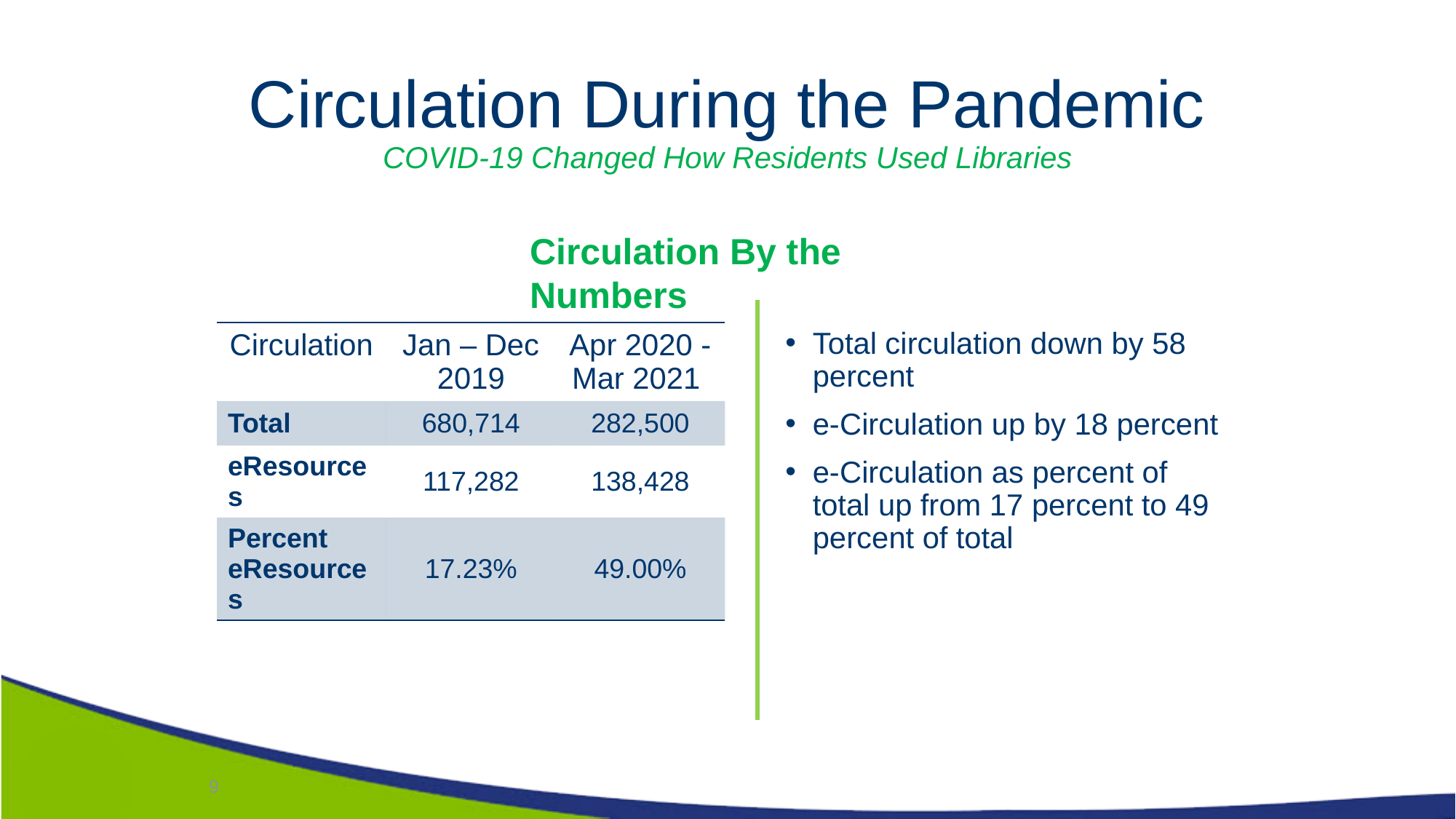

# Circulation During the Pandemic COVID-19 Changed How Residents Used Libraries
Circulation By the Numbers
| Circulation | Jan – Dec 2019 | Apr 2020 - Mar 2021 |
| --- | --- | --- |
| Total | 680,714 | 282,500 |
| eResources | 117,282 | 138,428 |
| Percent eResources | 17.23% | 49.00% |
Total circulation down by 58 percent
e-Circulation up by 18 percent
e-Circulation as percent of total up from 17 percent to 49 percent of total
9